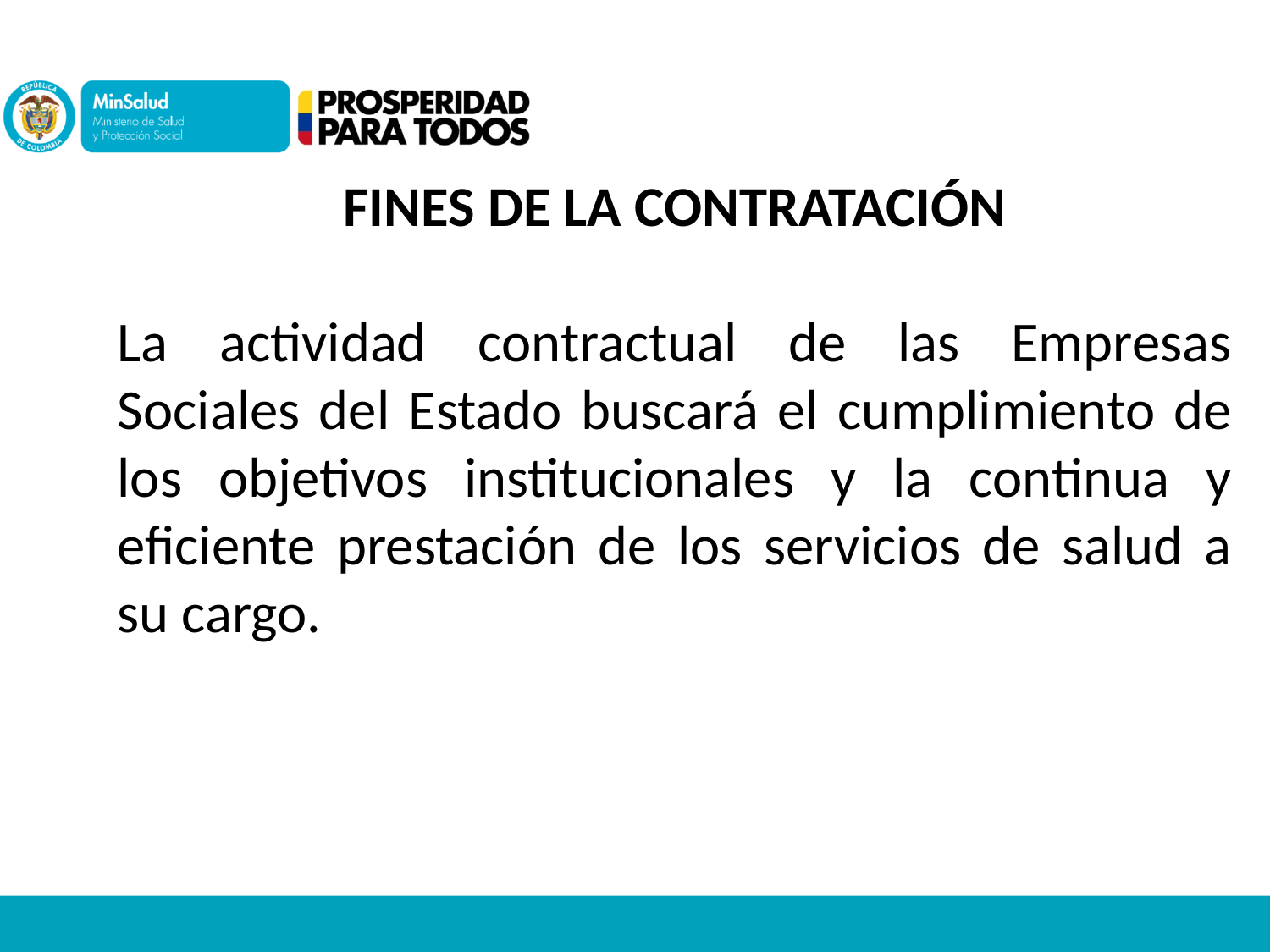

FINES DE LA CONTRATACIÓN

La actividad contractual de las Empresas Sociales del Estado buscará el cumplimiento de los objetivos institucionales y la continua y eficiente prestación de los servicios de salud a su cargo.